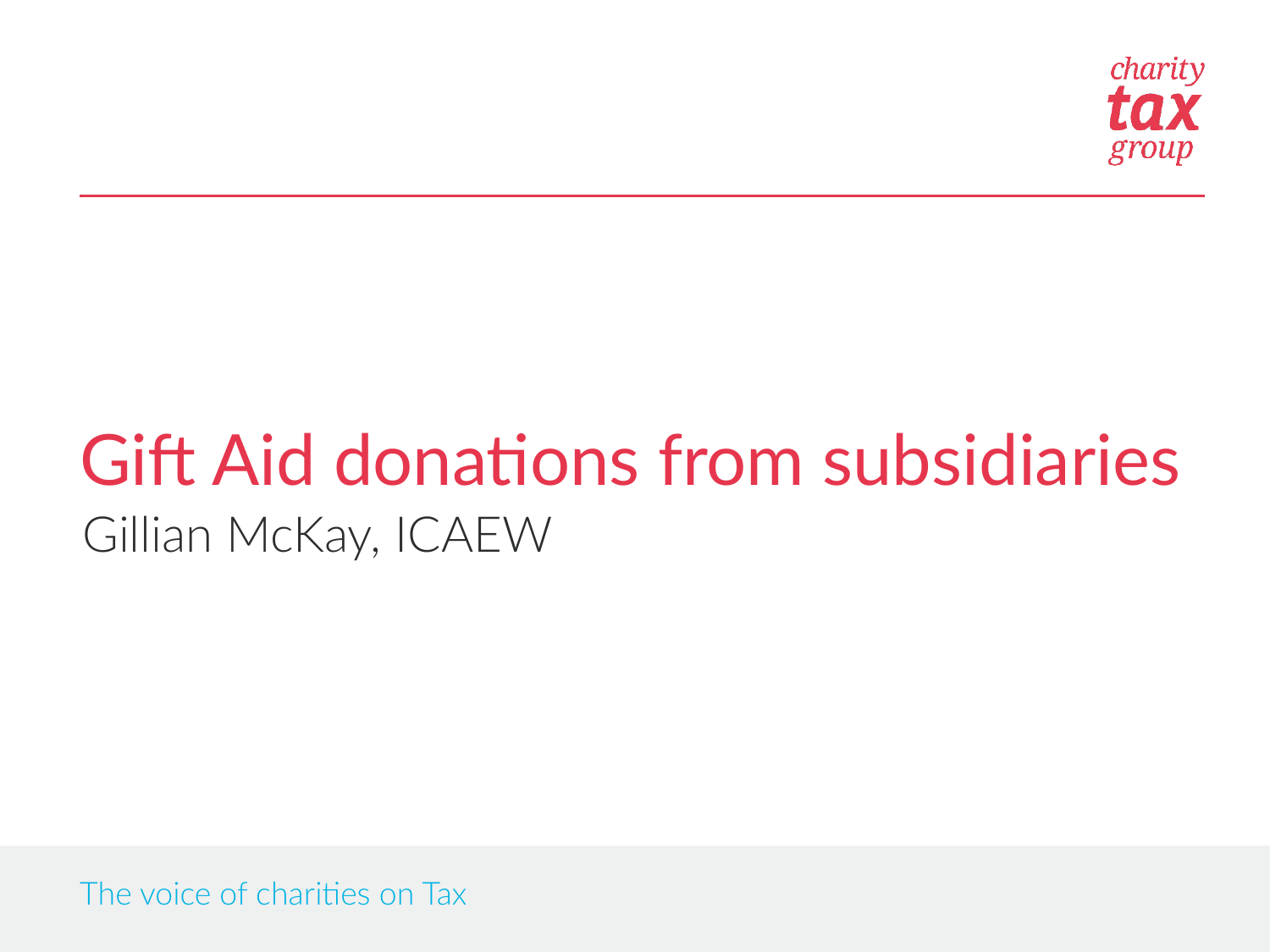

Gift Aid donations from subsidiaries
Gillian McKay, ICAEW
The voice of charities on Tax